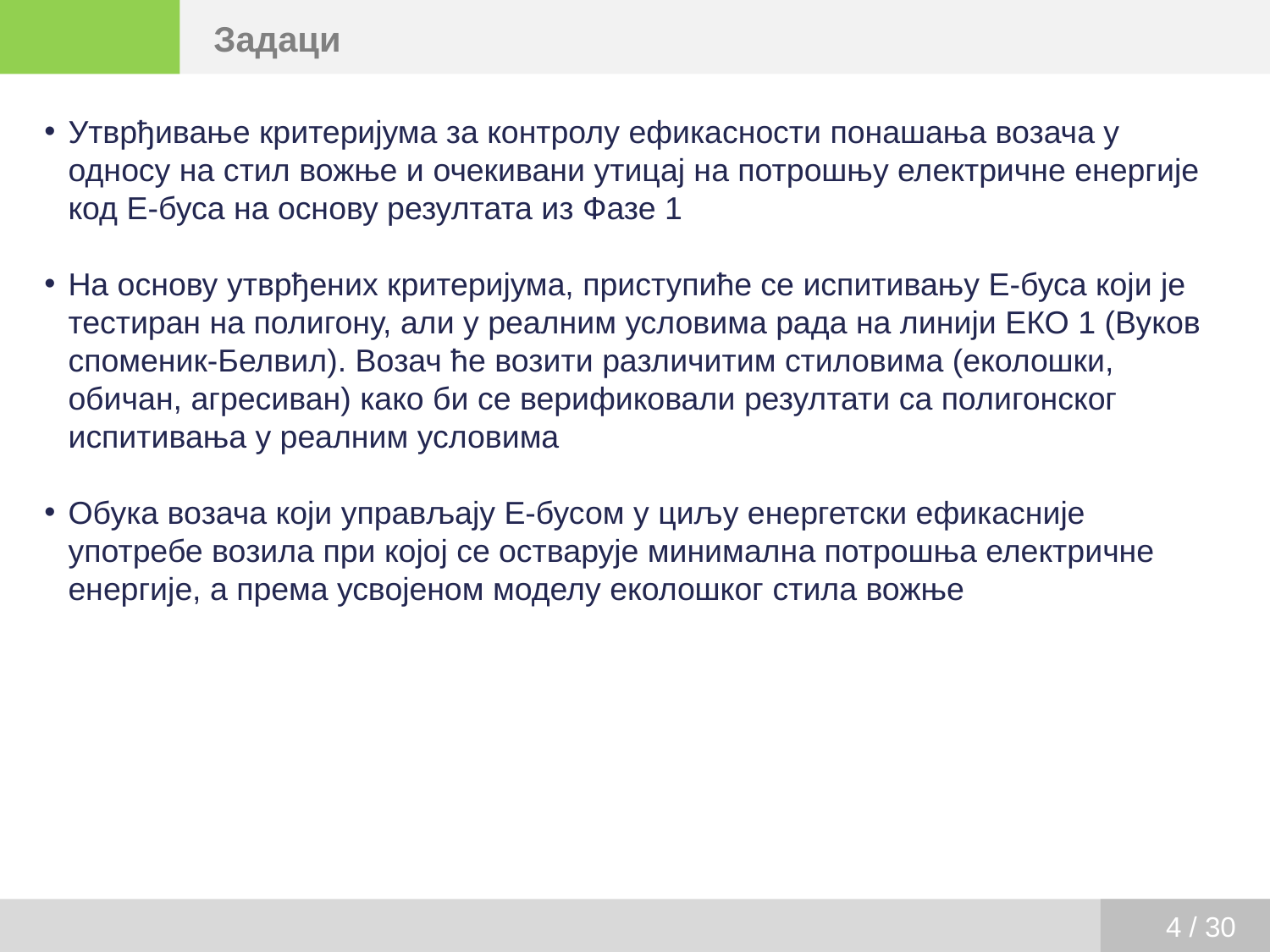

О пројекту
Задаци
Утврђивање критеријума за контролу ефикасности понашања возача у односу на стил вожње и очекивани утицај на потрошњу електричне енергије код Е-буса на основу резултата из Фазе 1

На основу утврђених критеријума, приступиће се испитивању Е-буса који је тестиран на полигону, али у реалним условима рада на линији ЕКО 1 (Вуков споменик-Белвил). Возач ће возити различитим стиловима (еколошки, обичан, агресиван) како би се верификовали резултати са полигонског испитивања у реалним условима

Обука возача који управљају Е-бусом у циљу енергетски ефикасније употребе возила при којој се остварује минимална потрошња електричне енергије, а према усвојеном моделу еколошког стила вожње

4 / 30